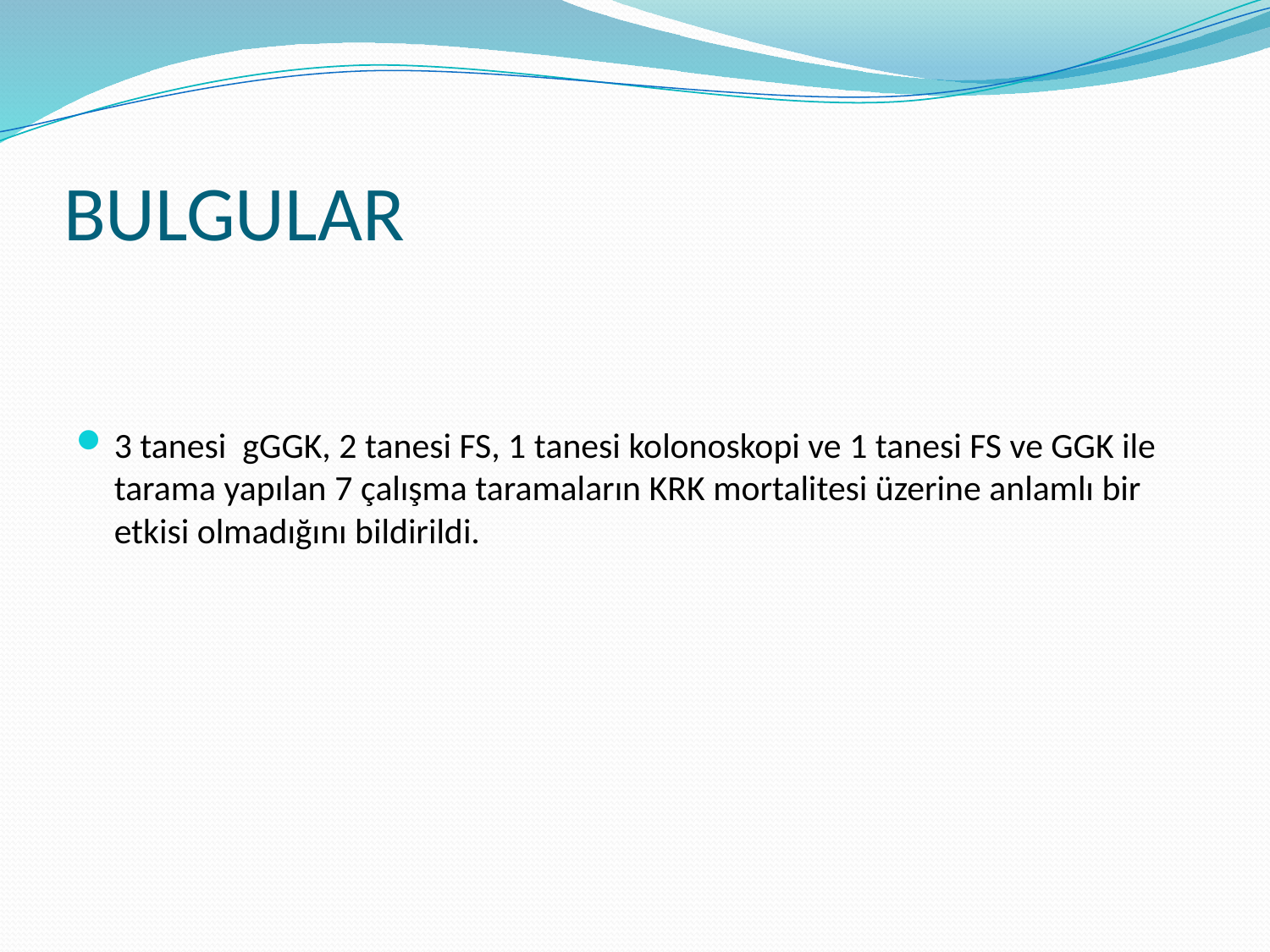

# BULGULAR

3 tanesi  gGGK, 2 tanesi FS, 1 tanesi kolonoskopi ve 1 tanesi FS ve GGK ile tarama yapılan 7 çalışma taramaların KRK mortalitesi üzerine anlamlı bir etkisi olmadığını bildirildi.